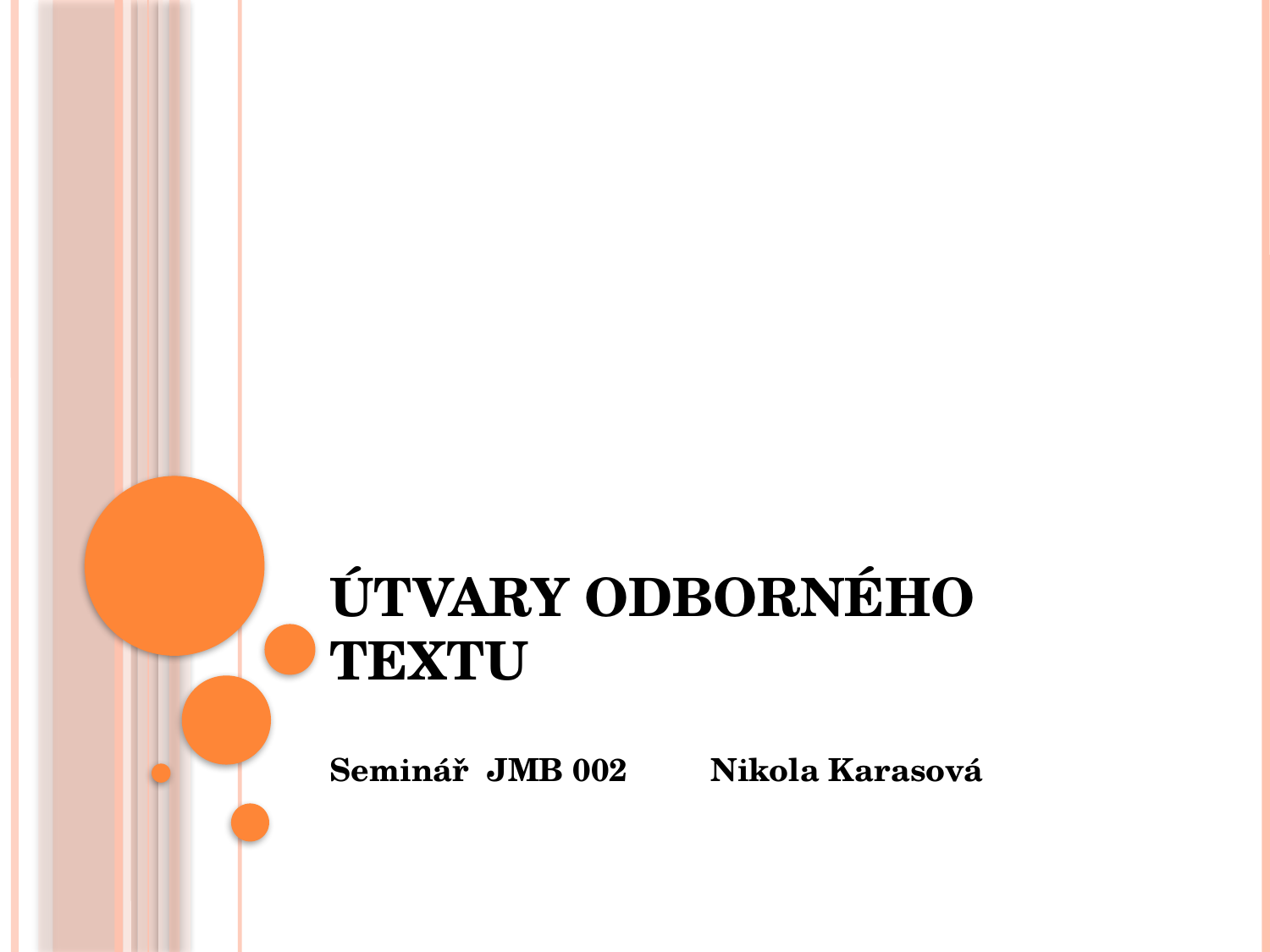

# Útvary Odborného Textu

Seminář  JMB 002	Nikola Karasová